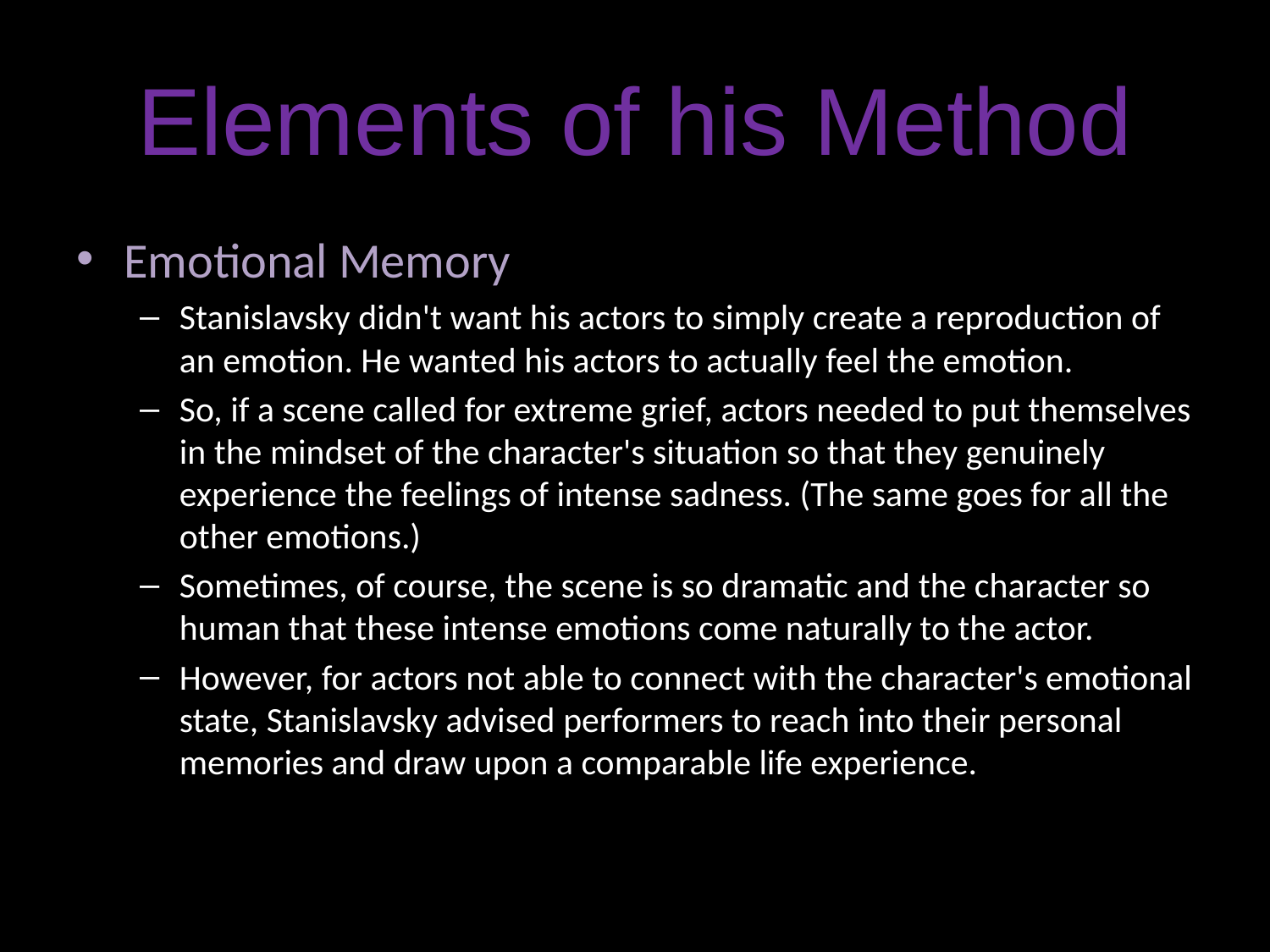

# Elements of his Method
Emotional Memory
Stanislavsky didn't want his actors to simply create a reproduction of an emotion. He wanted his actors to actually feel the emotion.
So, if a scene called for extreme grief, actors needed to put themselves in the mindset of the character's situation so that they genuinely experience the feelings of intense sadness. (The same goes for all the other emotions.)
Sometimes, of course, the scene is so dramatic and the character so human that these intense emotions come naturally to the actor.
However, for actors not able to connect with the character's emotional state, Stanislavsky advised performers to reach into their personal memories and draw upon a comparable life experience.